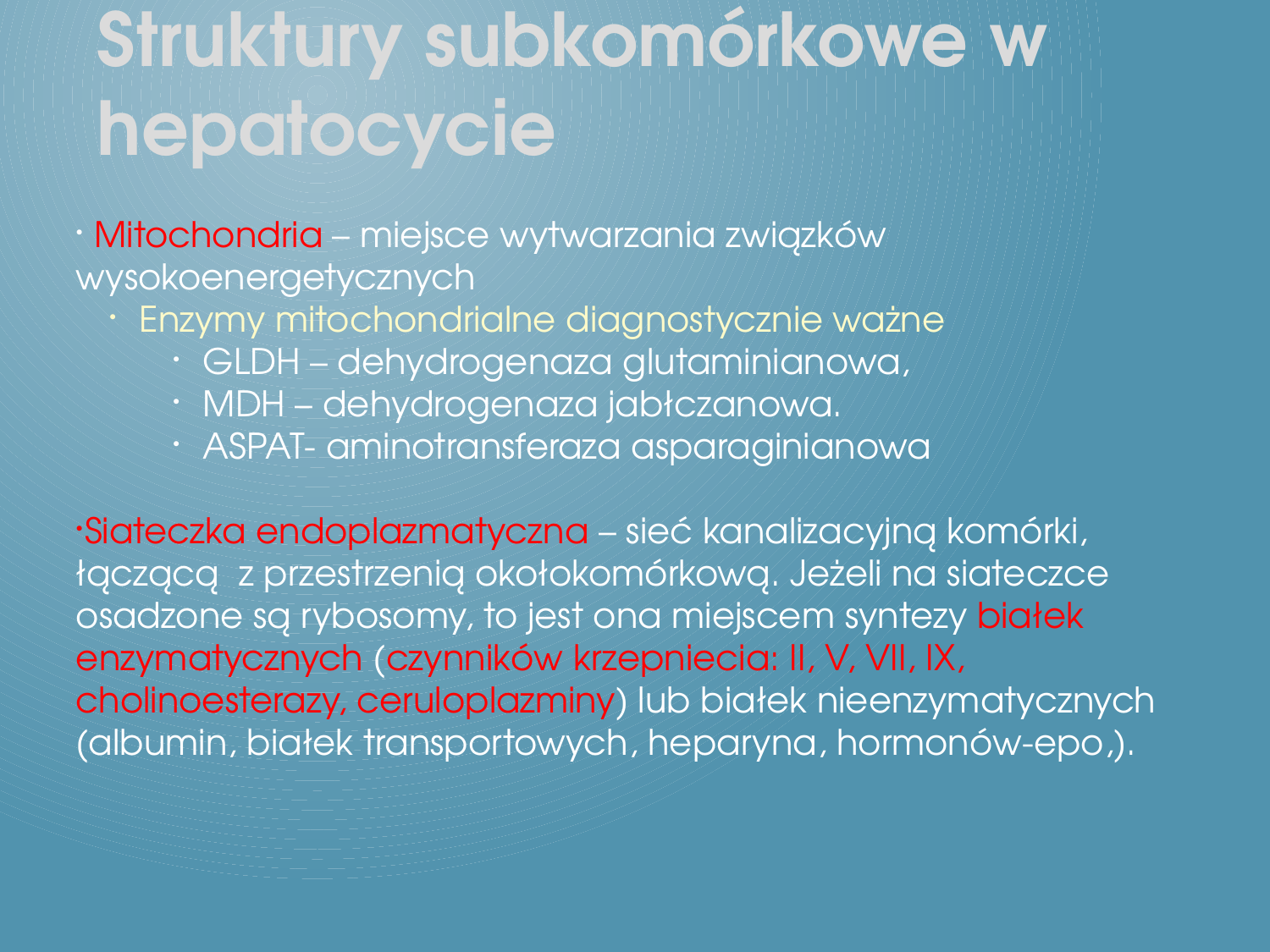

Struktury subkomórkowe w hepatocycie
 Mitochondria – miejsce wytwarzania związków wysokoenergetycznych
Enzymy mitochondrialne diagnostycznie ważne
GLDH – dehydrogenaza glutaminianowa,
MDH – dehydrogenaza jabłczanowa.
ASPAT- aminotransferaza asparaginianowa

Siateczka endoplazmatyczna – sieć kanalizacyjną komórki, łączącą  z przestrzenią okołokomórkową. Jeżeli na siateczce osadzone są rybosomy, to jest ona miejscem syntezy białek enzymatycznych (czynników krzepniecia: II, V, VII, IX, cholinoesterazy, ceruloplazminy) lub białek nieenzymatycznych (albumin, białek transportowych, heparyna, hormonów-epo,).